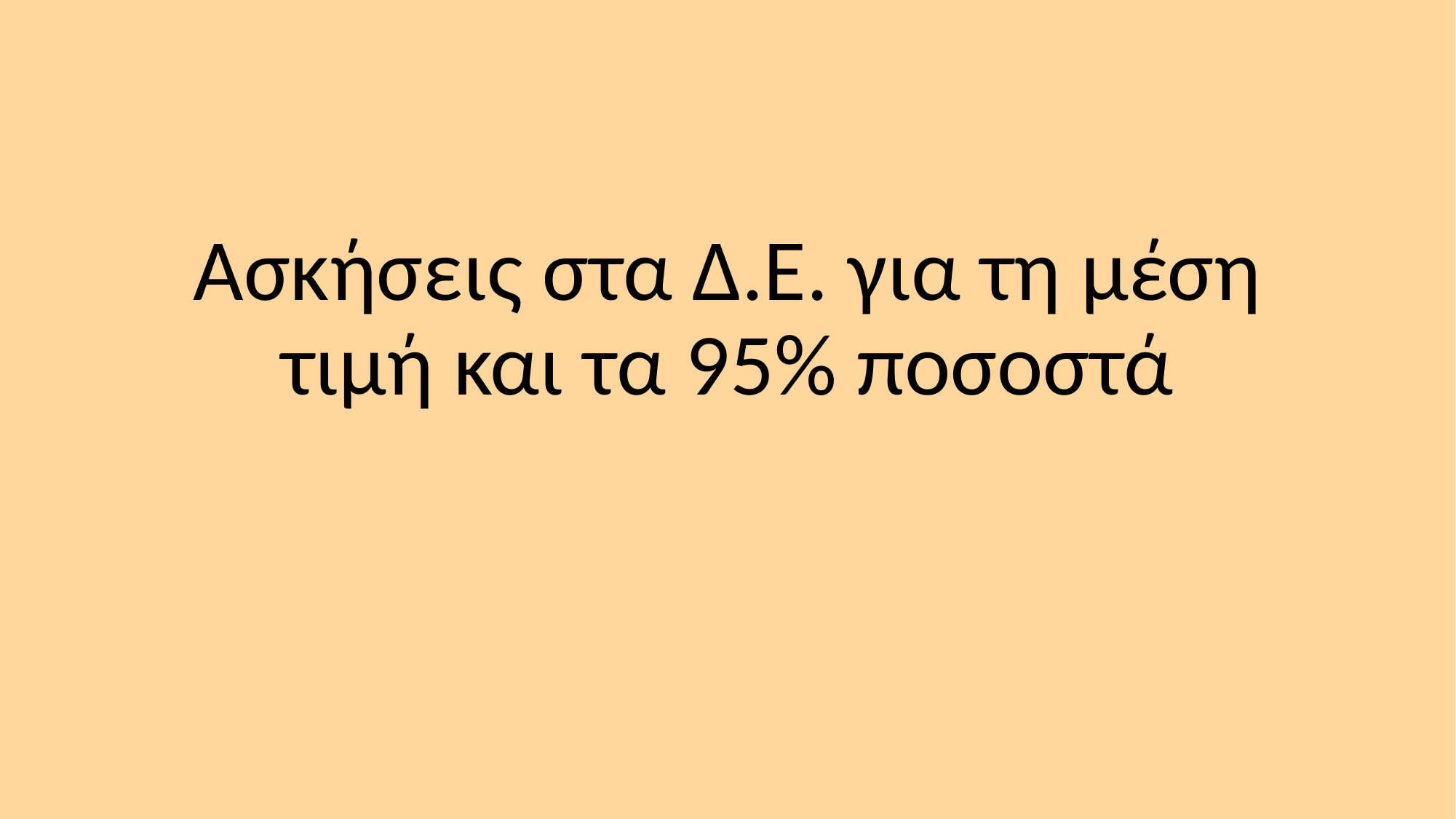

# Ασκήσεις στα Δ.Ε. για τη μέση τιμή και τα 95% ποσοστά